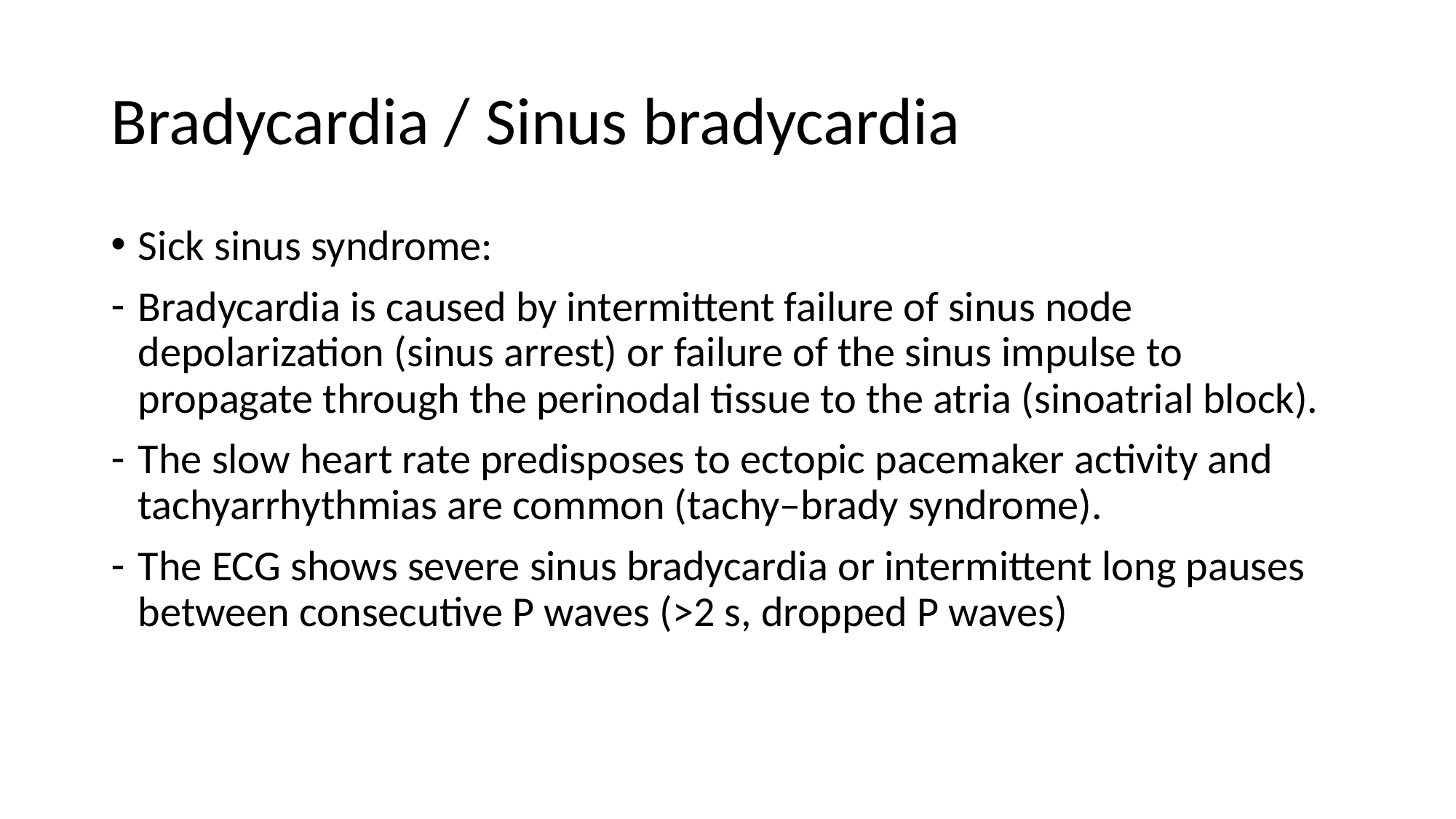

# Bradycardia / Sinus bradycardia
Sick sinus syndrome:
Bradycardia is caused by intermittent failure of sinus node depolarization (sinus arrest) or failure of the sinus impulse to propagate through the perinodal tissue to the atria (sinoatrial block).
The slow heart rate predisposes to ectopic pacemaker activity and tachyarrhythmias are common (tachy–brady syndrome).
The ECG shows severe sinus bradycardia or intermittent long pauses between consecutive P waves (>2 s, dropped P waves)